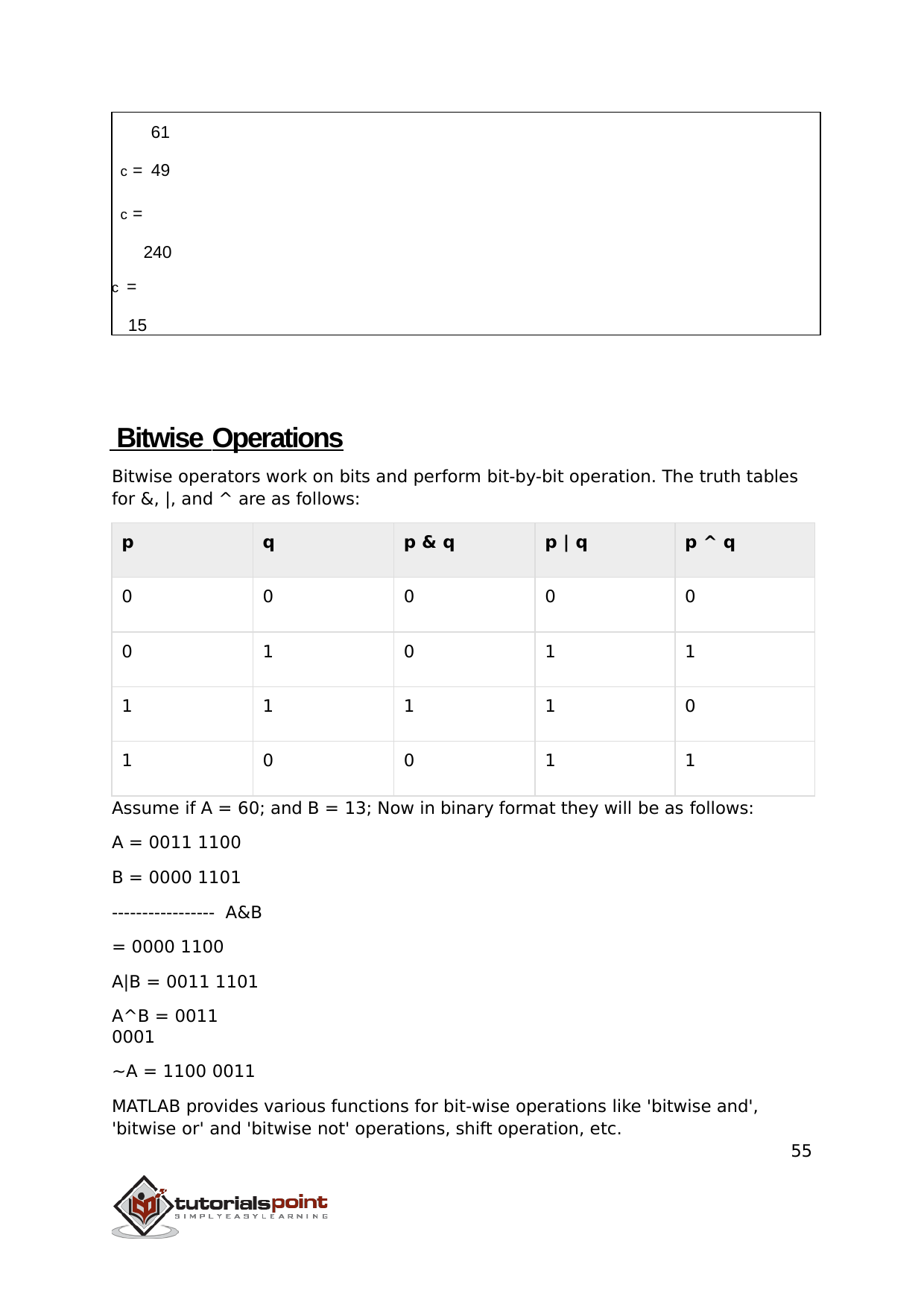

61
c =  49
c =  240
c =

15
 Bitwise Operations
Bitwise operators work on bits and perform bit-by-bit operation. The truth tables  for &, |, and ^ are as follows:
| p | q | p & q | p | q | p ^ q |
| --- | --- | --- | --- | --- |
| 0 | 0 | 0 | 0 | 0 |
| 0 | 1 | 0 | 1 | 1 |
| 1 | 1 | 1 | 1 | 0 |
| 1 | 0 | 0 | 1 | 1 |
Assume if A = 60; and B = 13; Now in binary format they will be as follows:
A = 0011 1100
B = 0000 1101
-----------------  A&B = 0000 1100
A|B = 0011 1101
A^B = 0011 0001
~A = 1100 0011
MATLAB provides various functions for bit-wise operations like 'bitwise and',  'bitwise or' and 'bitwise not' operations, shift operation, etc.
55